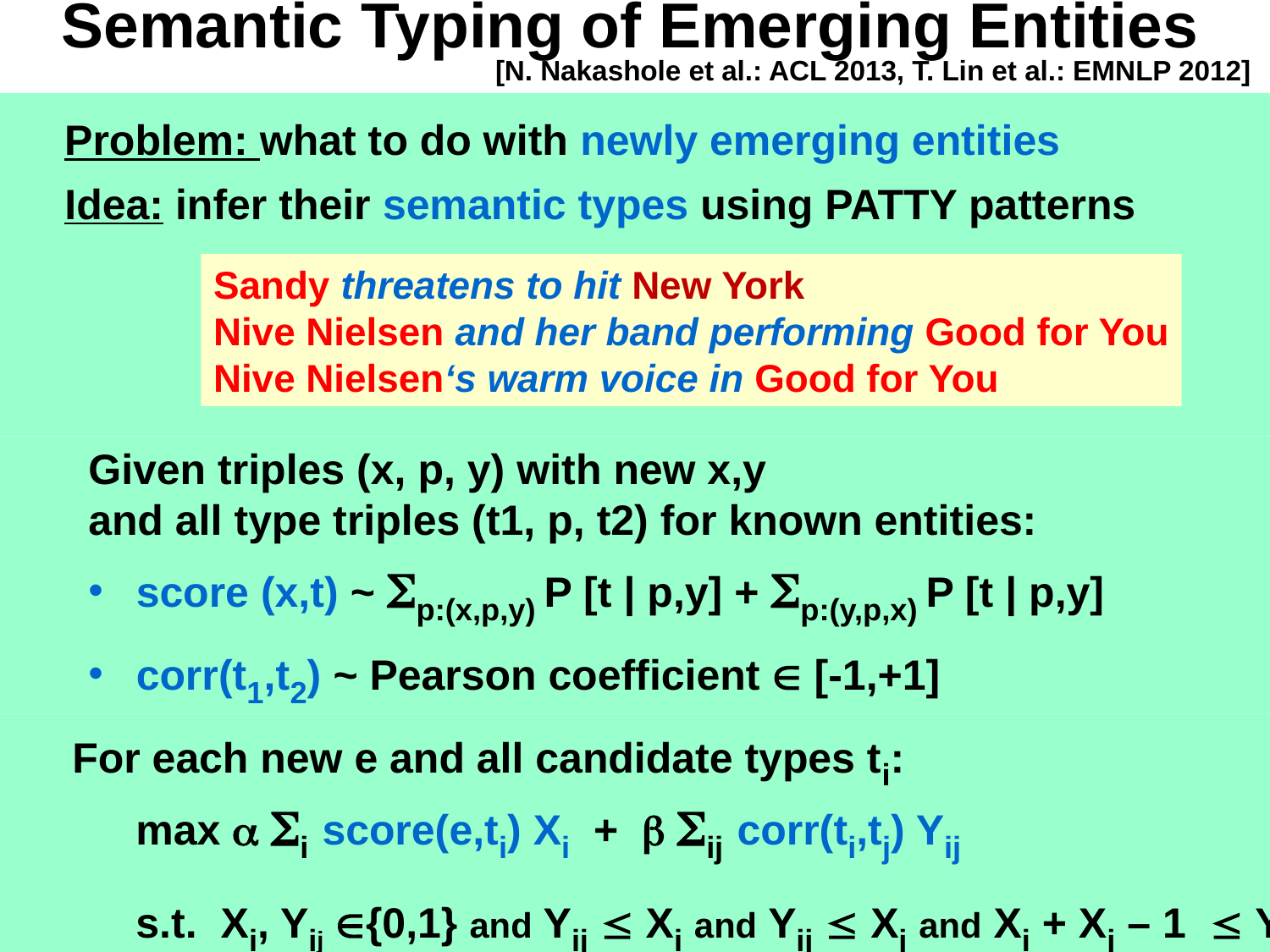

# Semantic Typing of Emerging Entities
[N. Nakashole et al.: ACL 2013, T. Lin et al.: EMNLP 2012]

Problem: what to do with newly emerging entities
Idea: infer their semantic types using PATTY patterns
Sandy threatens to hit New York
Nive Nielsen and her band performing Good for You
Nive Nielsen‘s warm voice in Good for You

Given triples (x, p, y) with new x,y
and all type triples (t1, p, t2) for known entities:
score (x,t) ~ Σp:(x,p,y) P [t | p,y] + Σp:(y,p,x) P [t | p,y]
corr(t1,t2) ~ Pearson coefficient ∈ [-1,+1]

For each new e and all candidate types ti:
max α Σi score(e,ti) Xi  +  β Σij corr(ti,tj) Yij
s.t.  Xi, Yij ∈{0,1} and Yij ≤ Xi and Yij ≤ Xj and Xi + Xj – 1  ≤ Yij